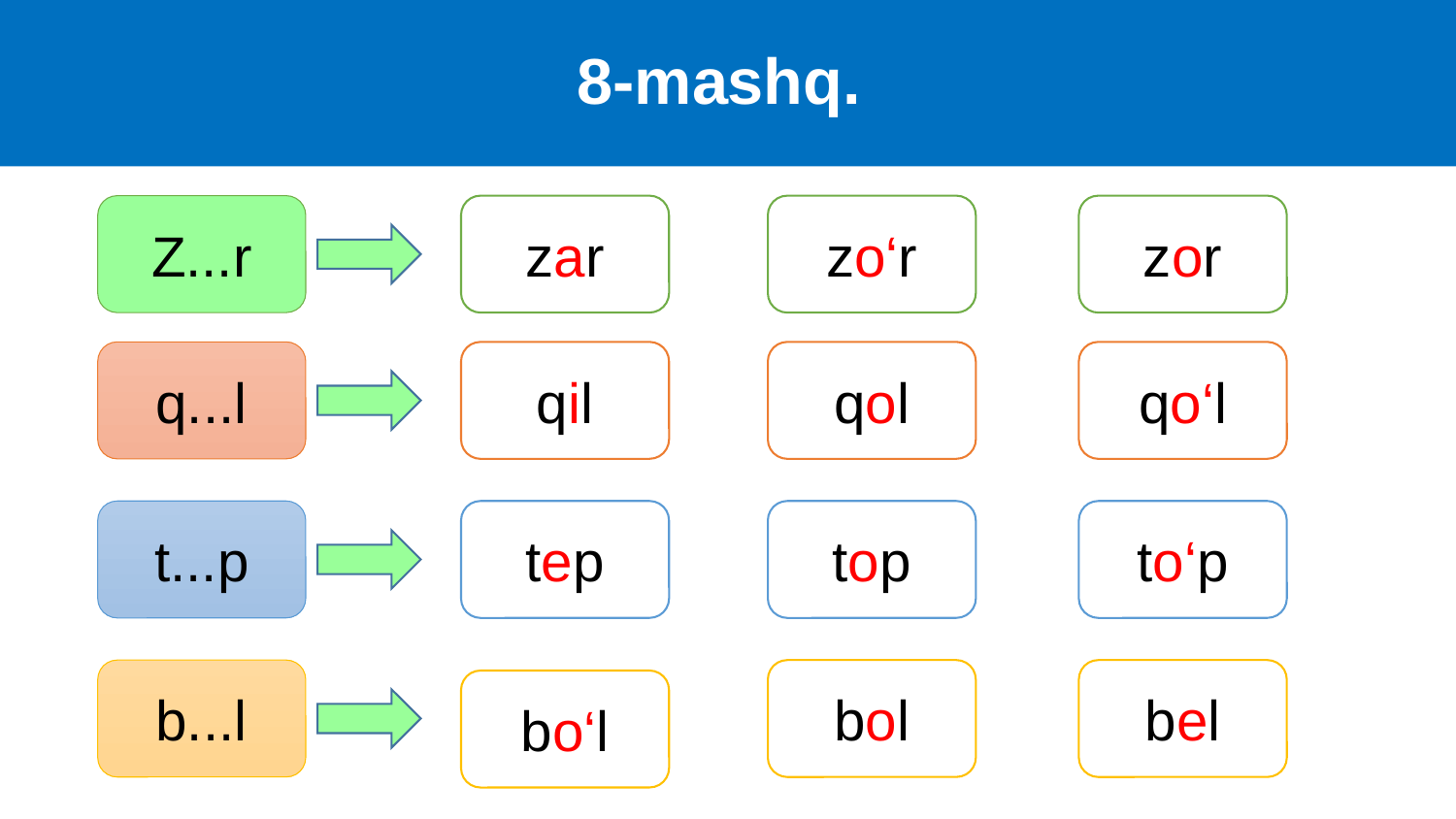

# 8-mashq.
zar
zo‘r
Z...r
zor

qil
qol
qo‘l
q...l

to‘p
top
tep
t...p

b...l
bol
bel
bo‘l